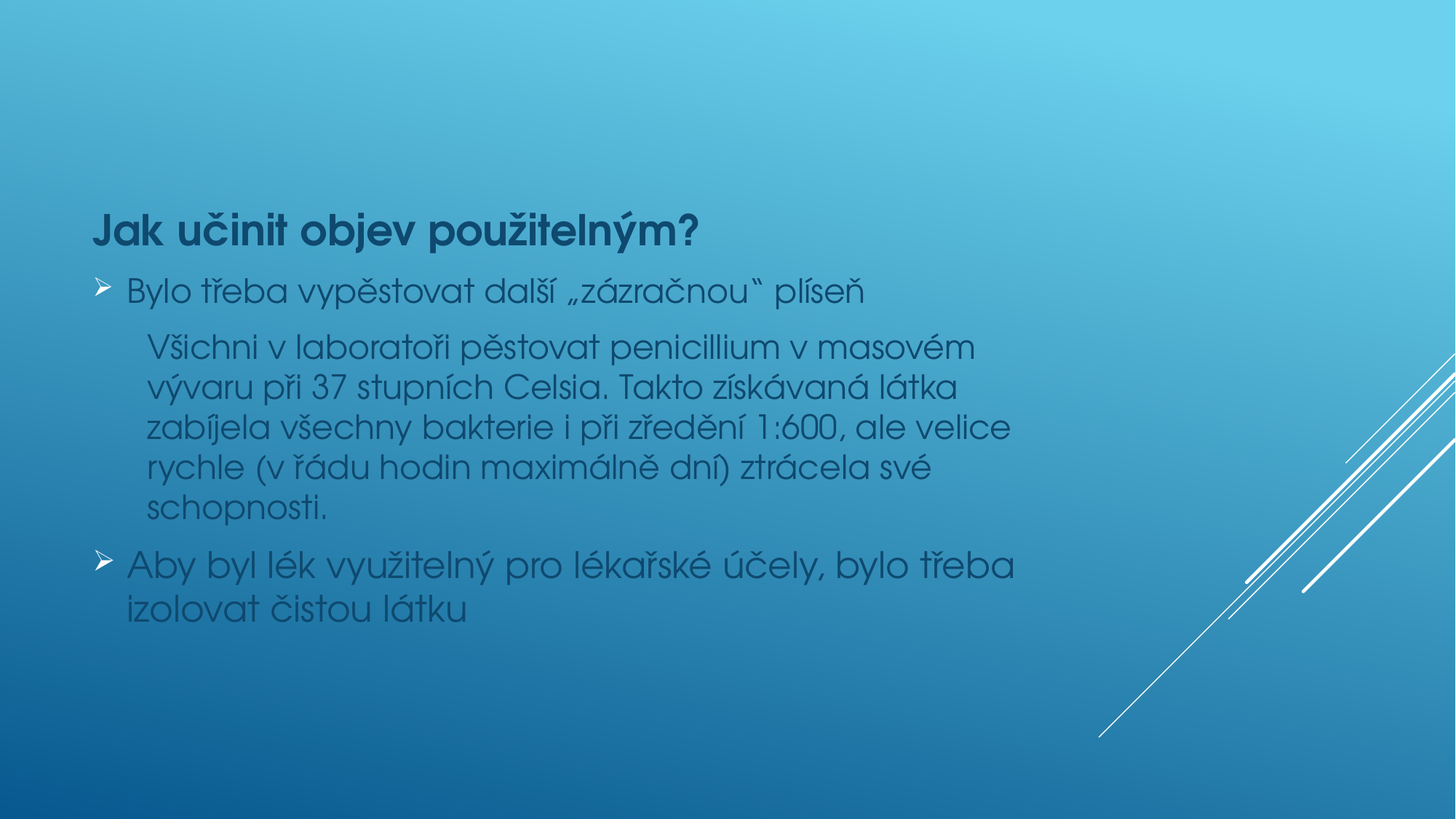

Jak učinit objev použitelným?
Bylo třeba vypěstovat další „zázračnou“ plíseň
Všichni v laboratoři pěstovat penicillium v masovém vývaru při 37 stupních Celsia. Takto získávaná látka zabíjela všechny bakterie i při zředění 1:600, ale velice rychle (v řádu hodin maximálně dní) ztrácela své schopnosti.
Aby byl lék využitelný pro lékařské účely, bylo třeba izolovat čistou látku